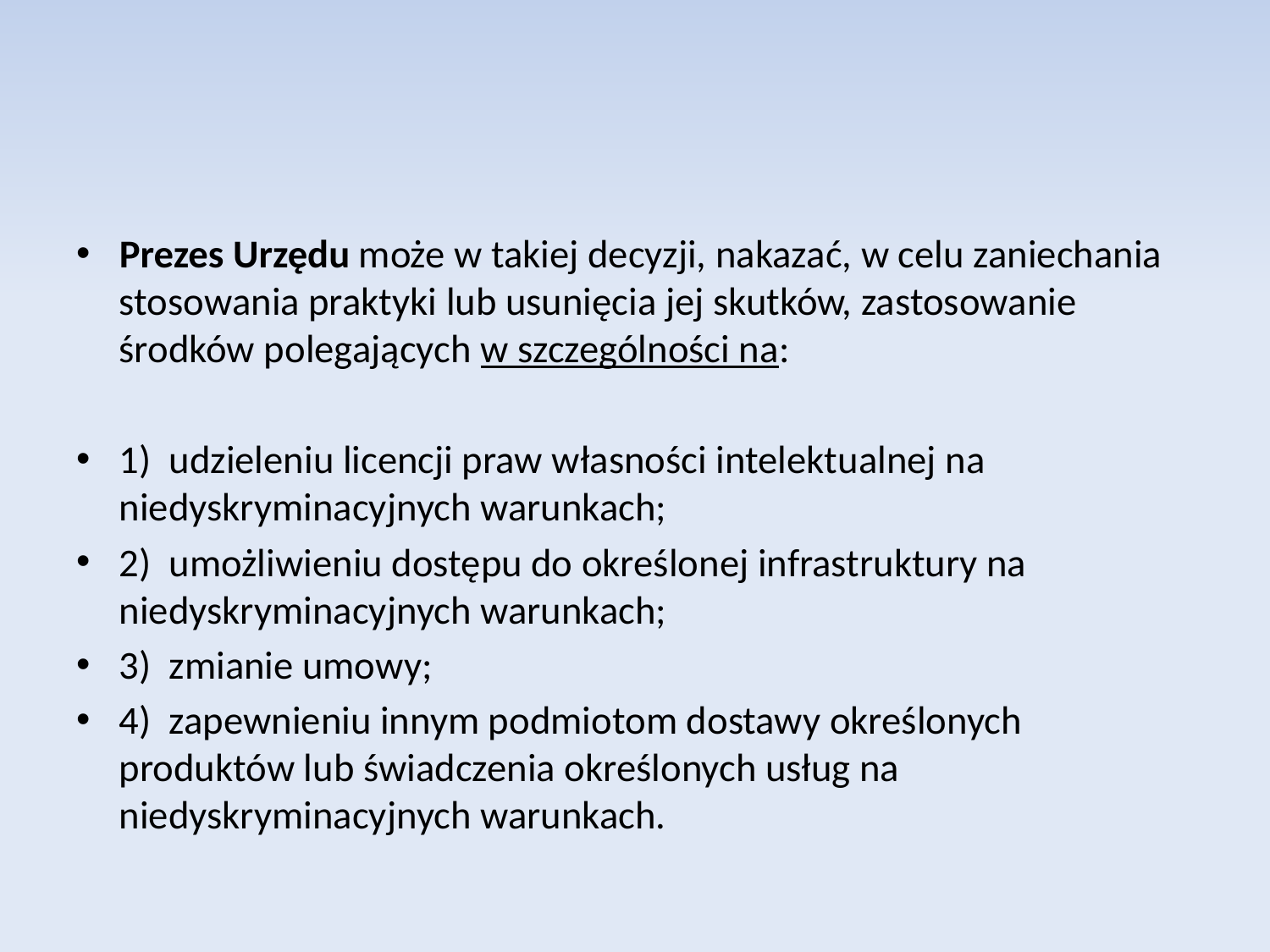

Prezes Urzędu może w takiej decyzji, nakazać, w celu zaniechania stosowania praktyki lub usunięcia jej skutków, zastosowanie środków polegających w szczególności na:

1)  udzieleniu licencji praw własności intelektualnej na niedyskryminacyjnych warunkach;
2)  umożliwieniu dostępu do określonej infrastruktury na niedyskryminacyjnych warunkach;
3)  zmianie umowy;
4)  zapewnieniu innym podmiotom dostawy określonych produktów lub świadczenia określonych usług na niedyskryminacyjnych warunkach.